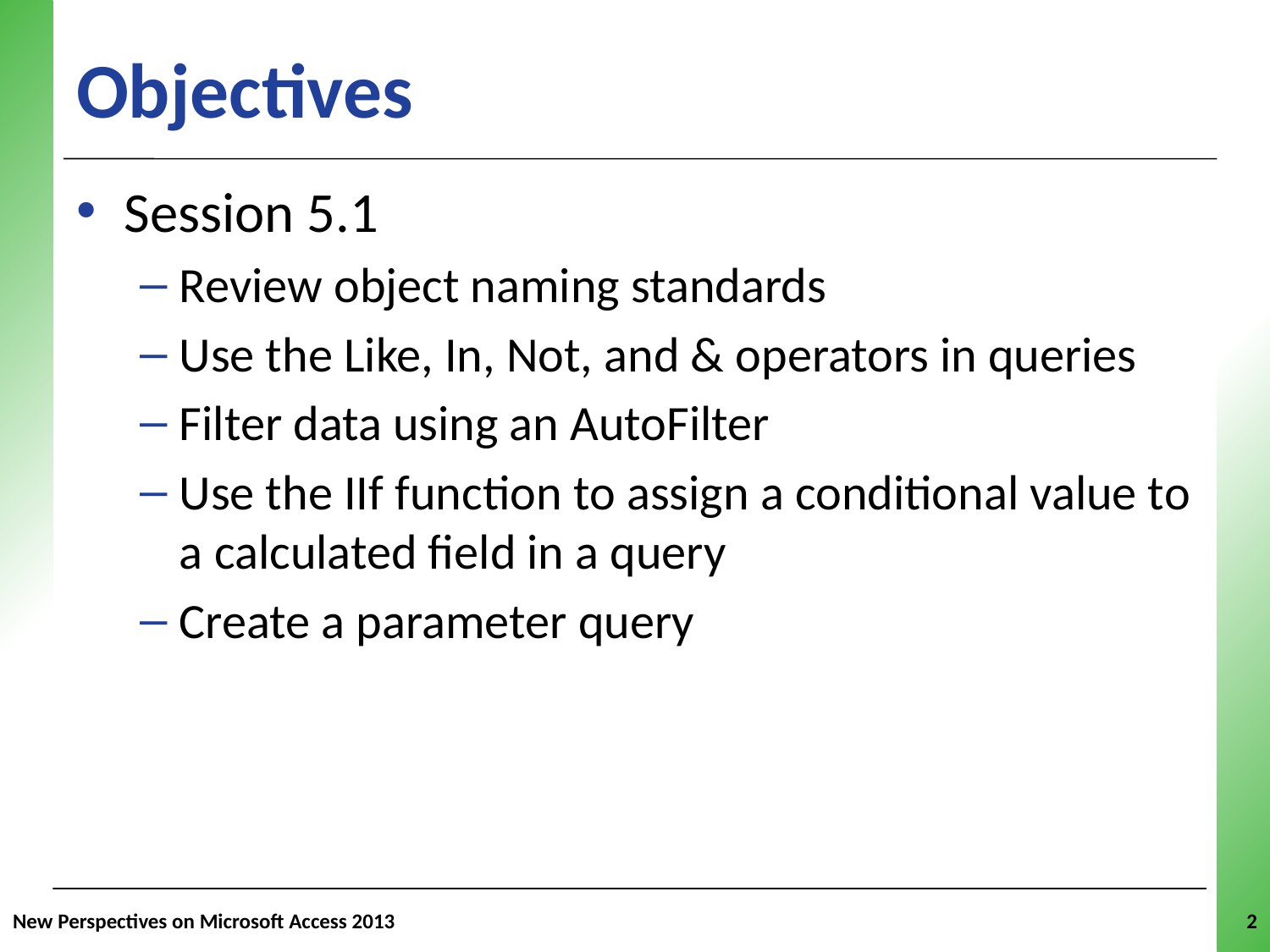

# Objectives
Session 5.1
Review object naming standards
Use the Like, In, Not, and & operators in queries
Filter data using an AutoFilter
Use the IIf function to assign a conditional value to a calculated field in a query
Create a parameter query
New Perspectives on Microsoft Access 2013
2